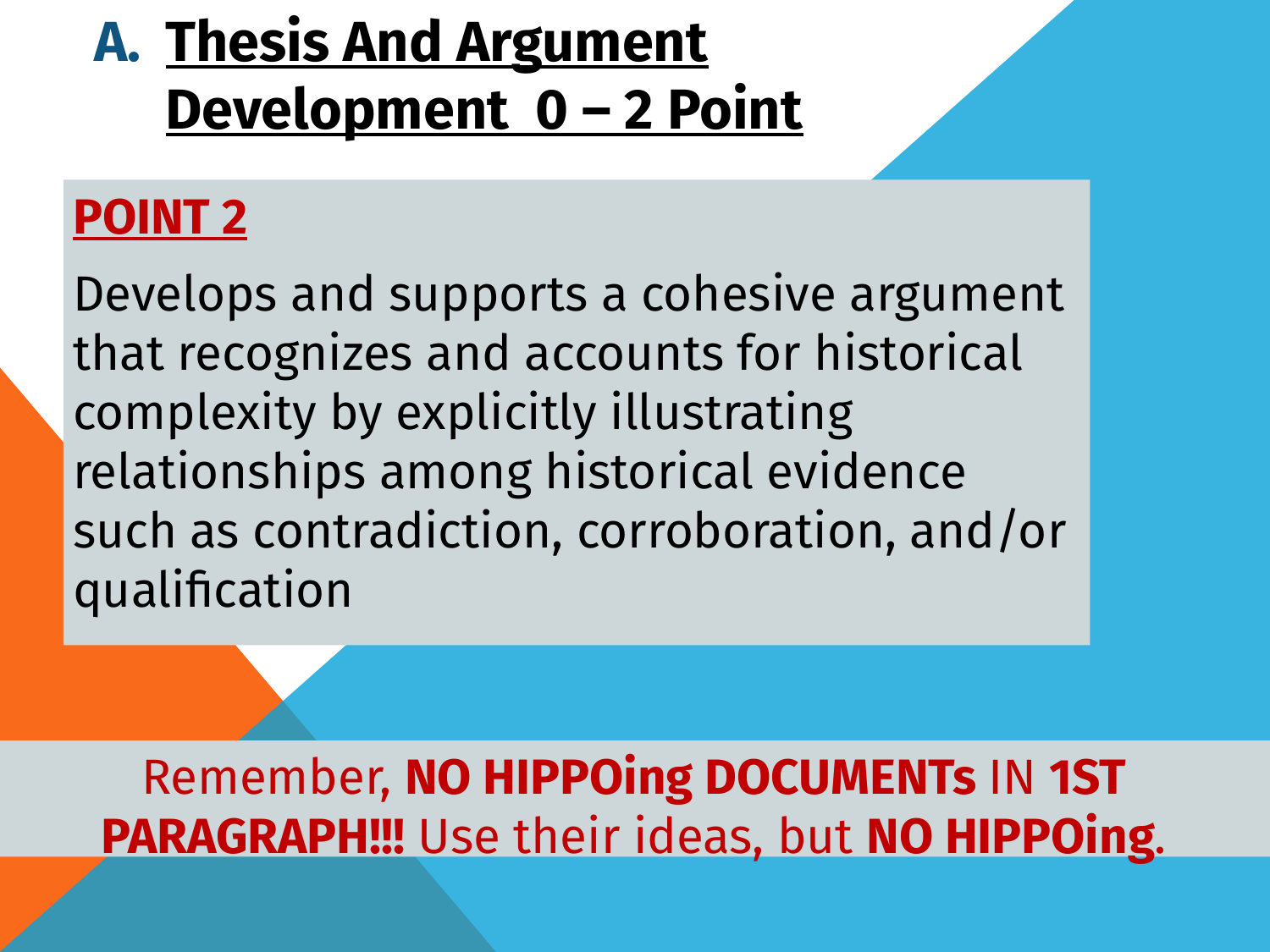

Thesis And Argument Development  0 – 2 Point
POINT 2
Develops and supports a cohesive argument that recognizes and accounts for historical complexity by explicitly illustrating relationships among historical evidence such as contradiction, corroboration, and/or qualification
Remember, NO HIPPOing DOCUMENTs IN 1ST PARAGRAPH!!! Use their ideas, but NO HIPPOing.